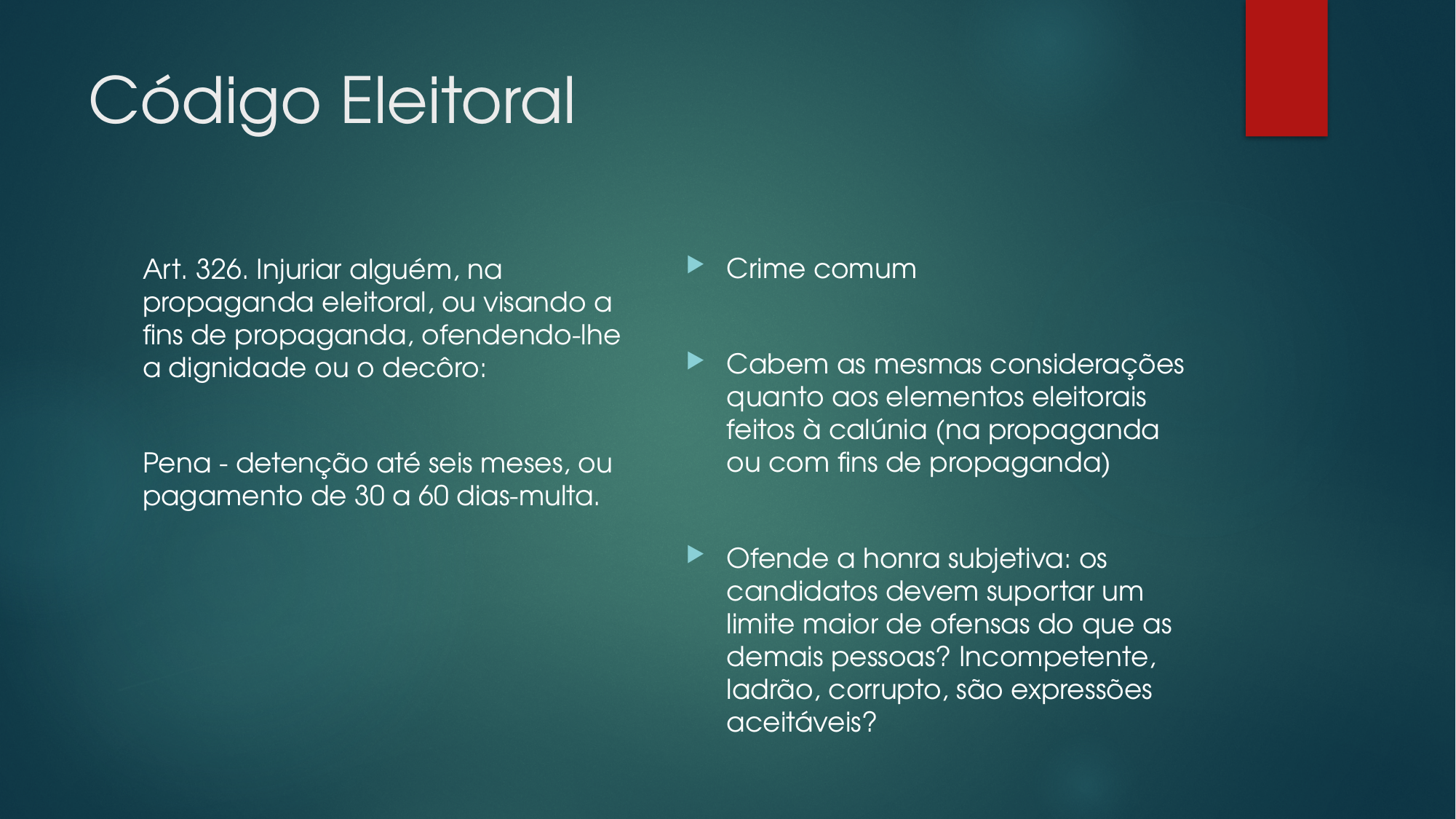

# Código Eleitoral
Crime comum

Cabem as mesmas considerações quanto aos elementos eleitorais feitos à calúnia (na propaganda ou com fins de propaganda)

Ofende a honra subjetiva: os candidatos devem suportar um limite maior de ofensas do que as demais pessoas? Incompetente, ladrão, corrupto, são expressões aceitáveis?
Art. 326. Injuriar alguém, na propaganda eleitoral, ou visando a fins de propaganda, ofendendo-lhe a dignidade ou o decôro:

Pena - detenção até seis meses, ou pagamento de 30 a 60 dias-multa.